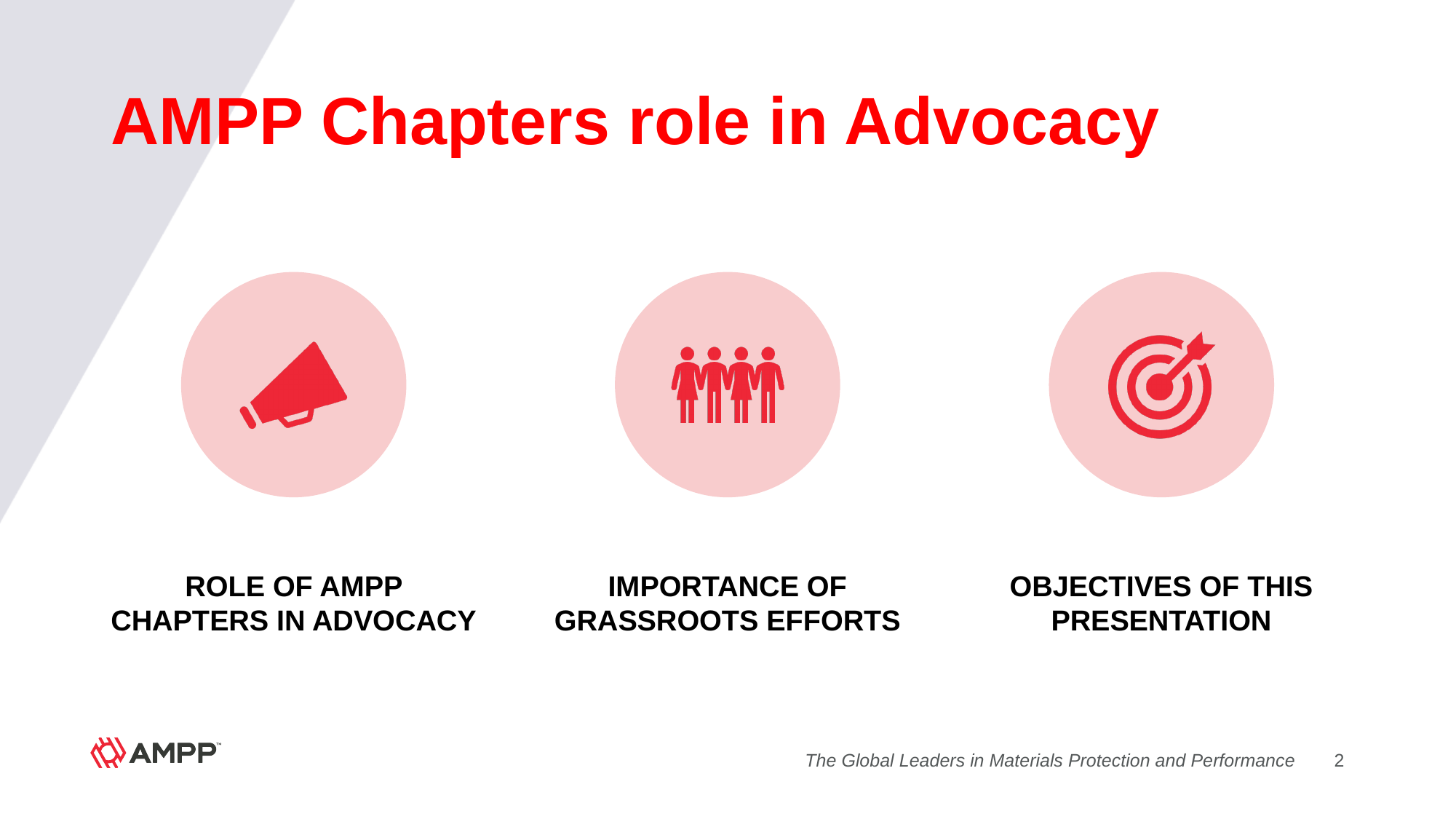

# AMPP Chapters role in Advocacy
Role of AMPP Chapters in Advocacy
Importance of Grassroots Efforts
Objectives of This Presentation
The Global Leaders in Materials Protection and Performance
2